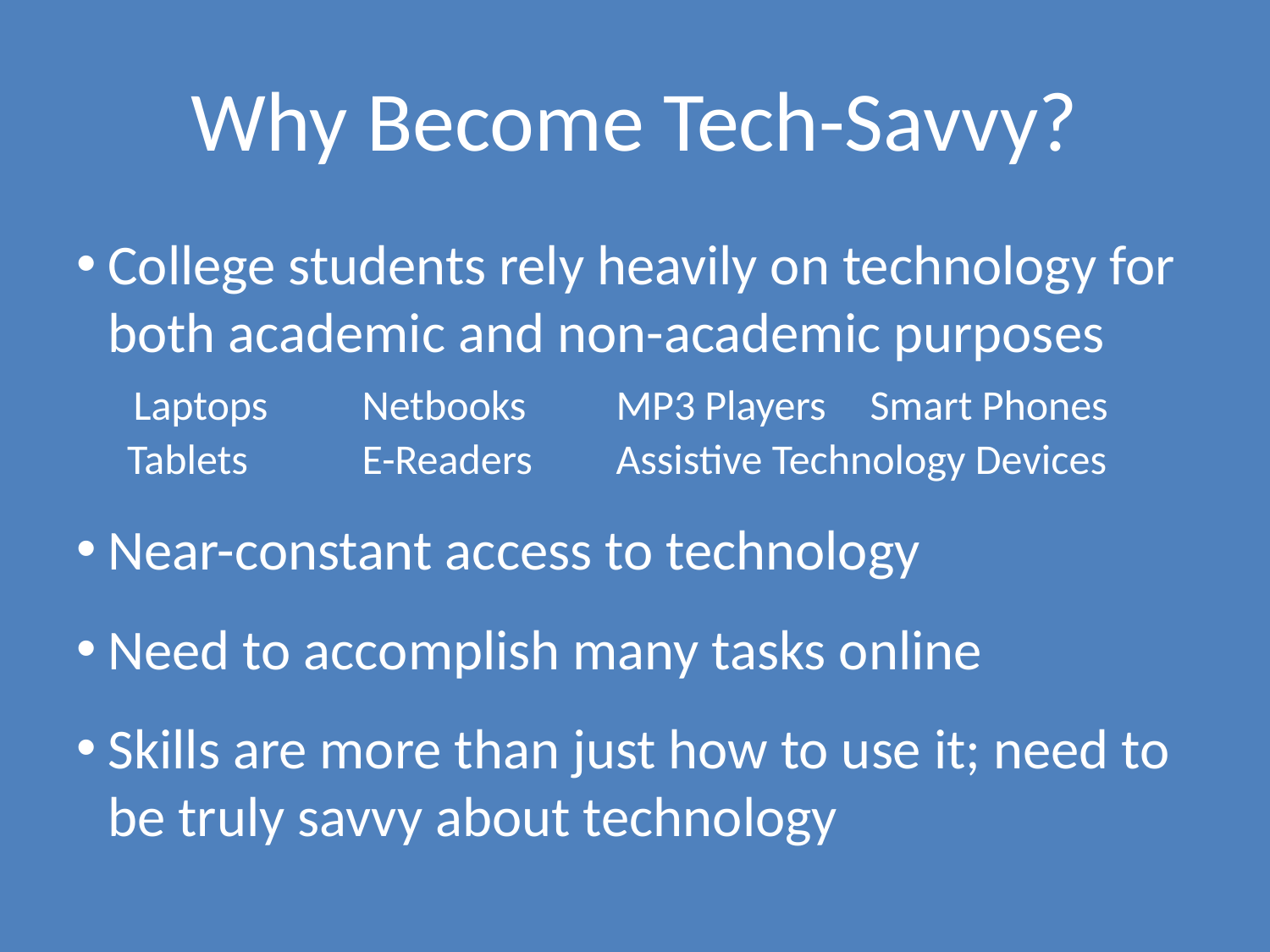

# Why Become Tech-Savvy?
College students rely heavily on technology for both academic and non-academic purposes
  Laptops	Netbooks	MP3 Players	Smart Phones
  Tablets	E-Readers	Assistive Technology Devices
Near-constant access to technology
Need to accomplish many tasks online
Skills are more than just how to use it; need to be truly savvy about technology